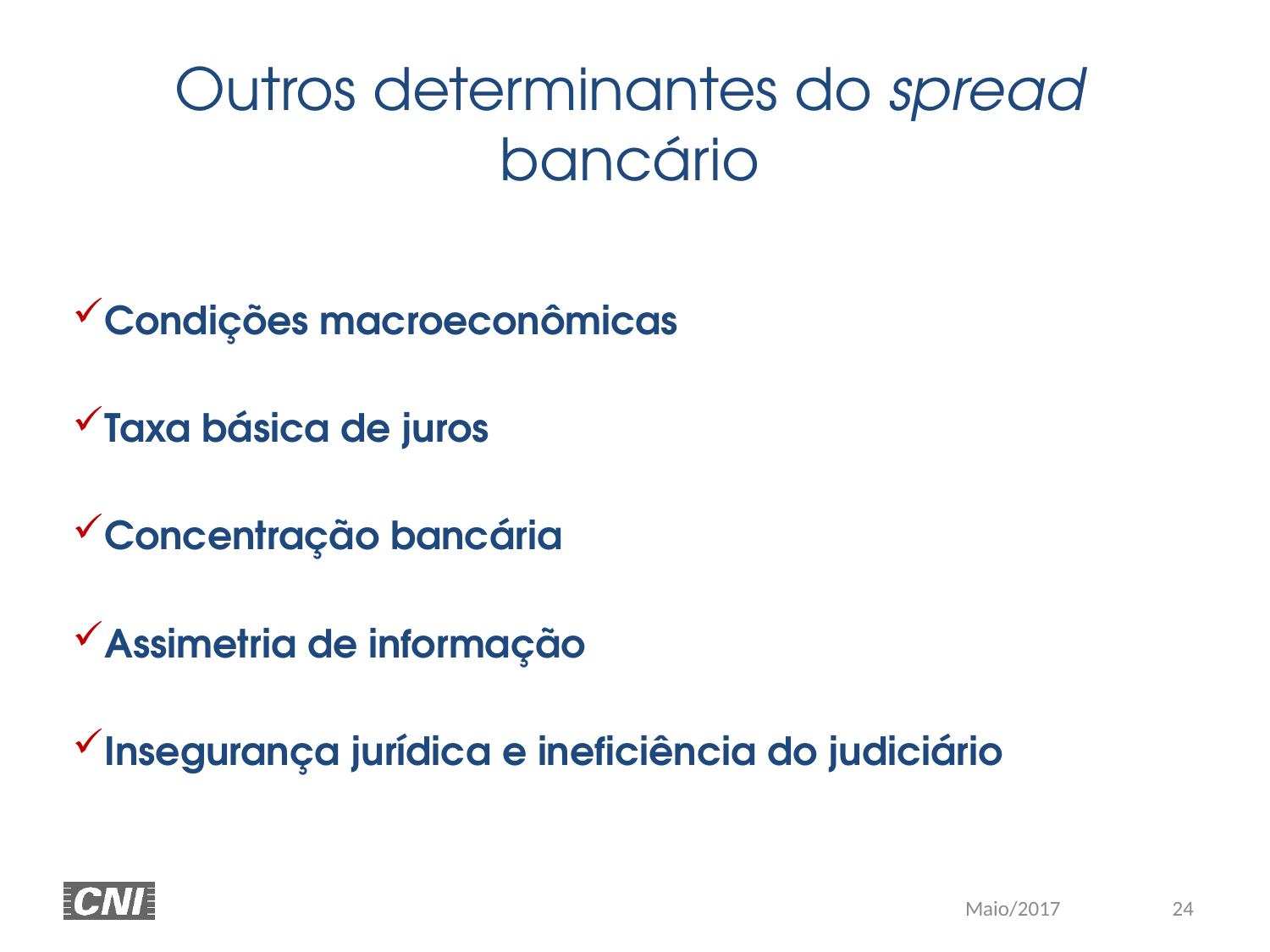

Outros determinantes do spread bancário
Condições macroeconômicas

Taxa básica de juros

Concentração bancária

Assimetria de informação

Insegurança jurídica e ineficiência do judiciário

24